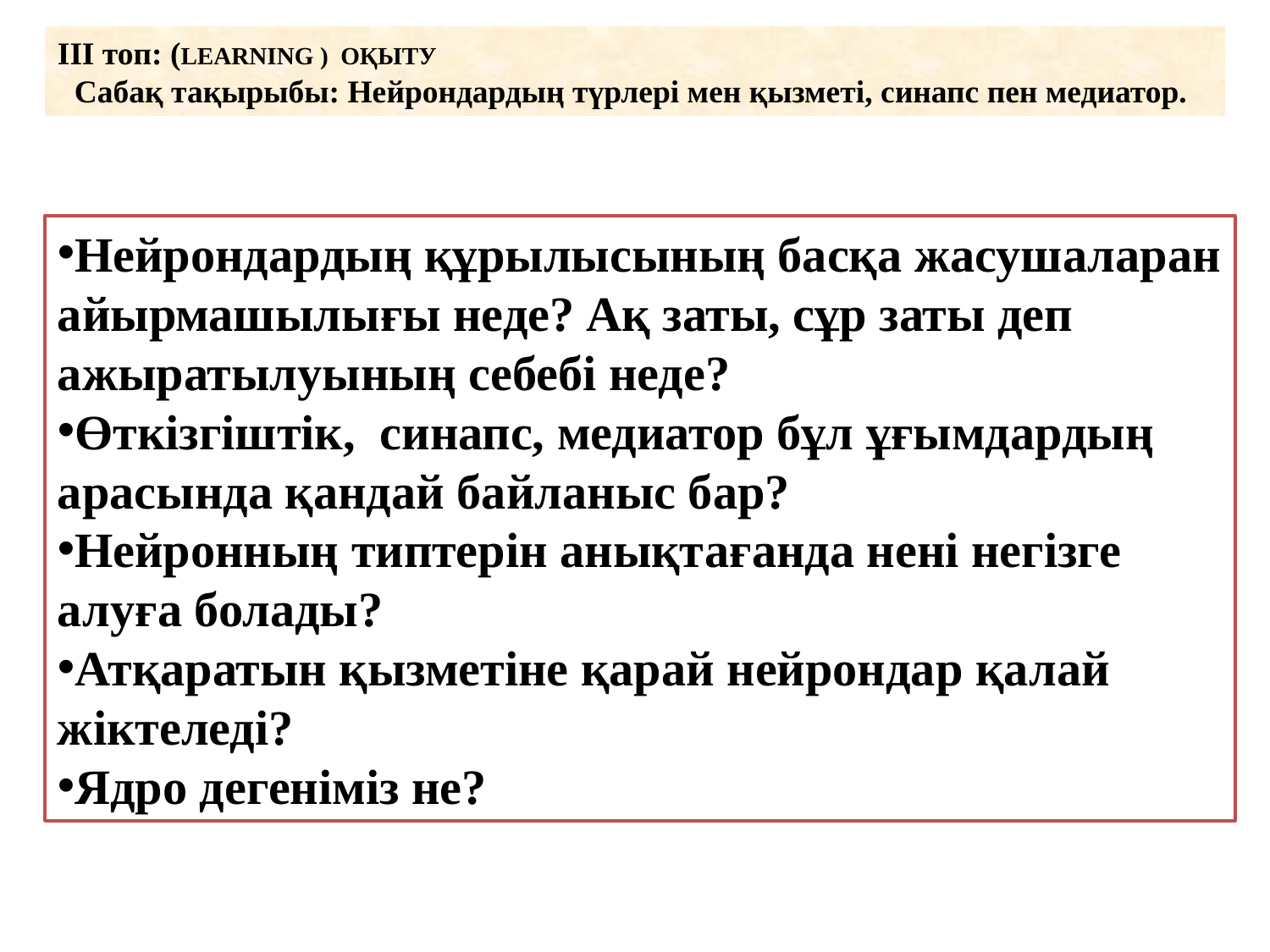

ІІІ топ: (LEARNING )  ОҚЫТУ
Сабақ тақырыбы: Нейрондардың түрлері мен қызметі, синапс пен медиатор.
Нейрондардың құрылысының басқа жасушаларан айырмашылығы неде? Ақ заты, сұр заты деп ажыратылуының себебі неде?
Өткізгіштік,  синапс, медиатор бұл ұғымдардың арасында қандай байланыс бар?
Нейронның типтерін анықтағанда нені негізге алуға болады?
Атқаратын қызметіне қарай нейрондар қалай жіктеледі?
Ядро дегеніміз не?